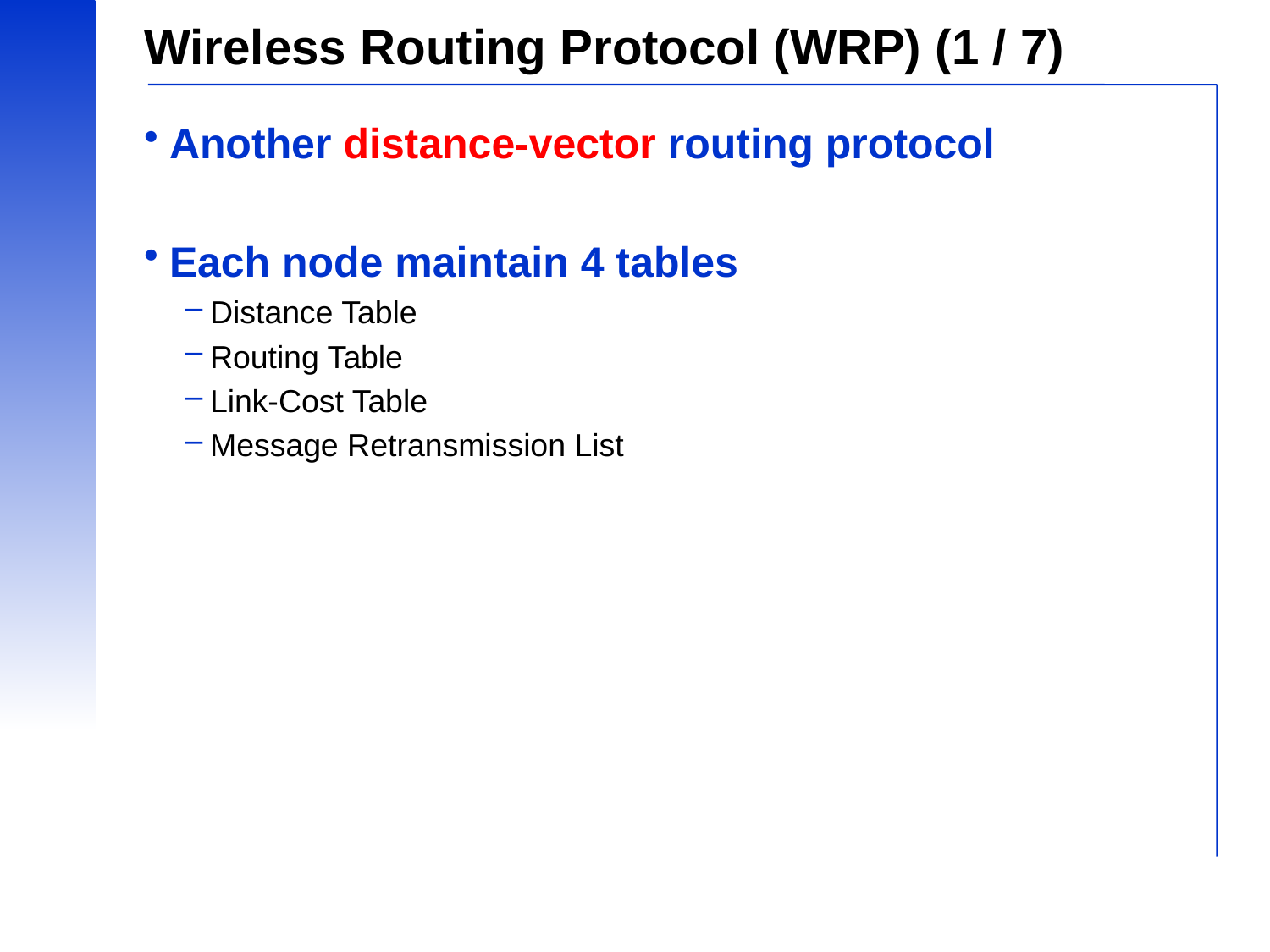

# Wireless Routing Protocol (WRP) (1 / 7)
Another distance-vector routing protocol

Each node maintain 4 tables
Distance Table
Routing Table
Link-Cost Table
Message Retransmission List